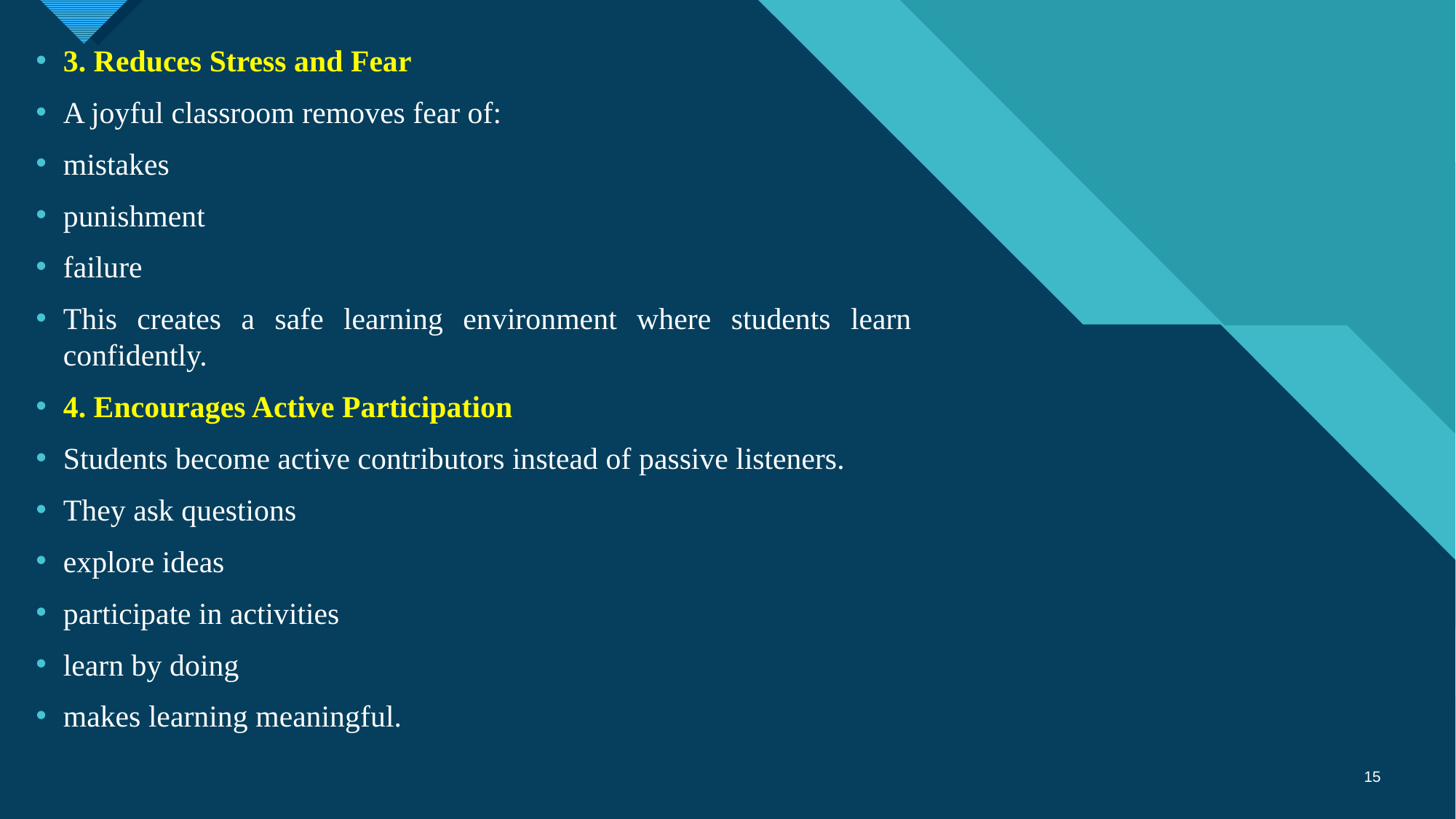

3. Reduces Stress and Fear
A joyful classroom removes fear of:
mistakes
punishment
failure
This creates a safe learning environment where students learn confidently.
4. Encourages Active Participation
Students become active contributors instead of passive listeners.
They ask questions
explore ideas
participate in activities
learn by doing
makes learning meaningful.
#
15